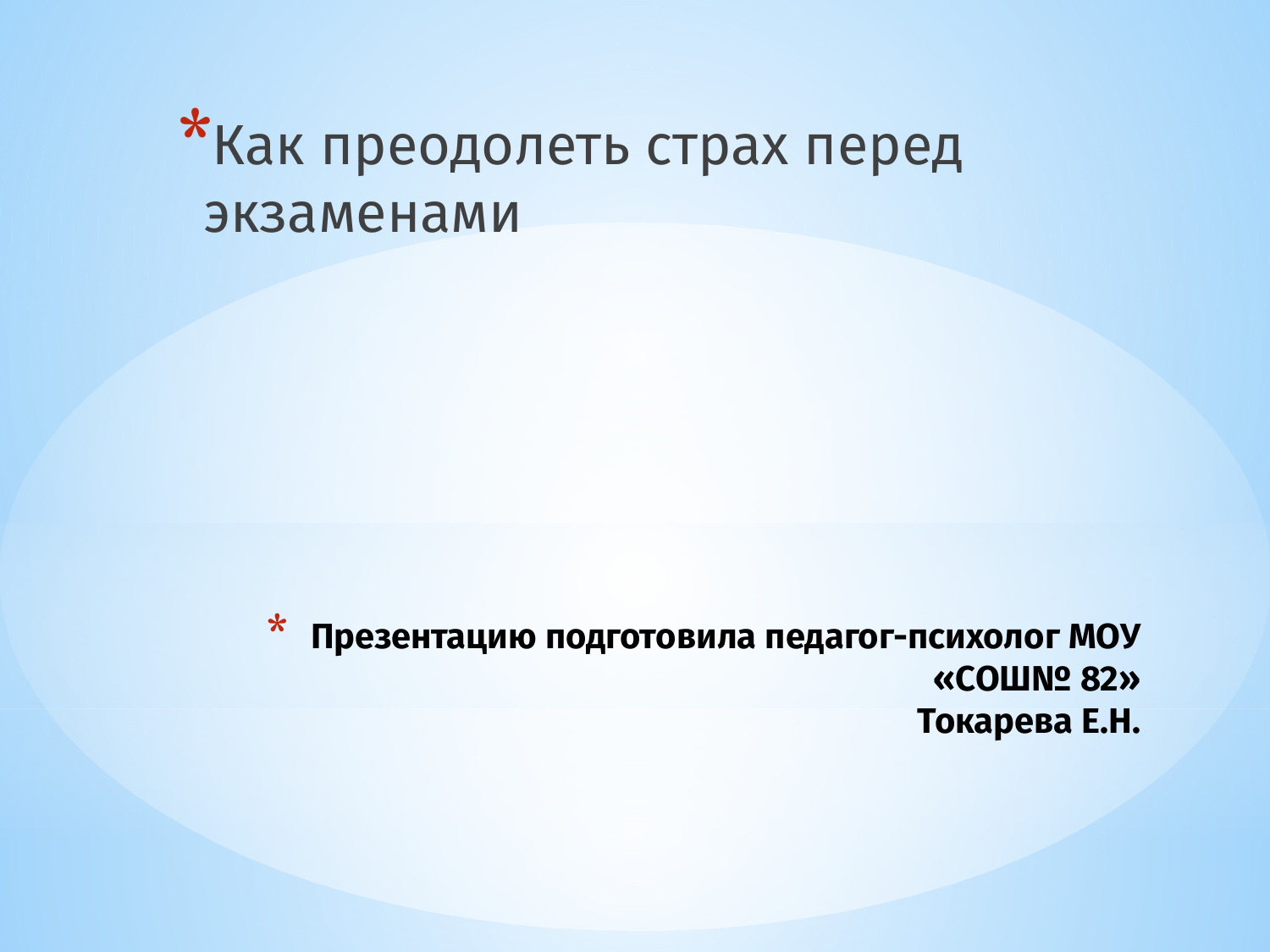

Как преодолеть страх перед экзаменами
# Презентацию подготовила педагог-психолог МОУ «СОШ№ 82» Токарева Е.Н.